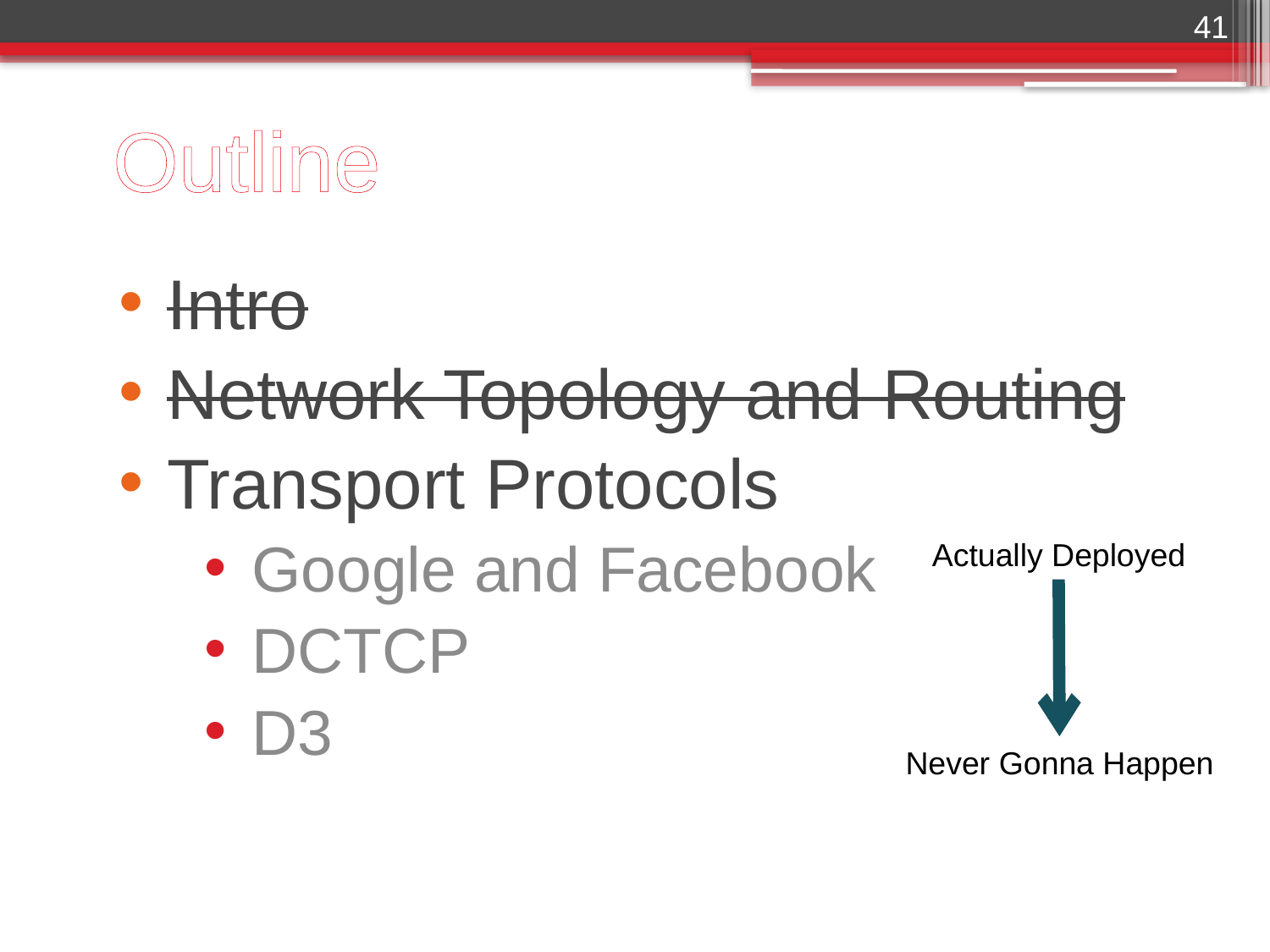

41
# Outline
Intro
Network Topology and Routing
Transport Protocols
Google and Facebook
DCTCP
D3
Actually Deployed
Never Gonna Happen